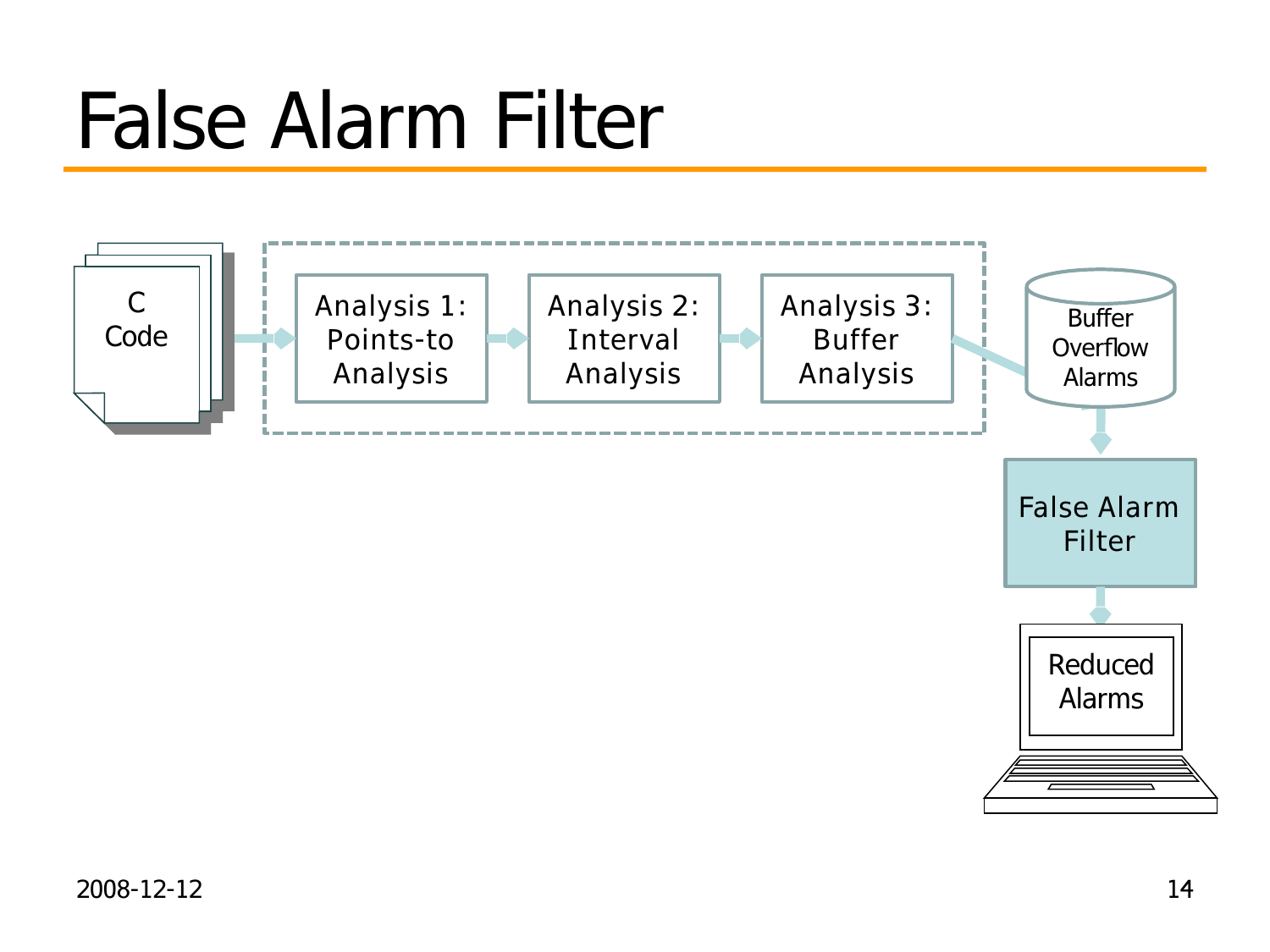

# False Alarm Filter
C Code

Buffer
Overflow
Alarms
Analysis 1:
Points-to Analysis
Analysis 2:
Interval Analysis
Analysis 3:
Buffer Analysis
False Alarm
Filter
Reduced
Alarms
2008-12-12
14